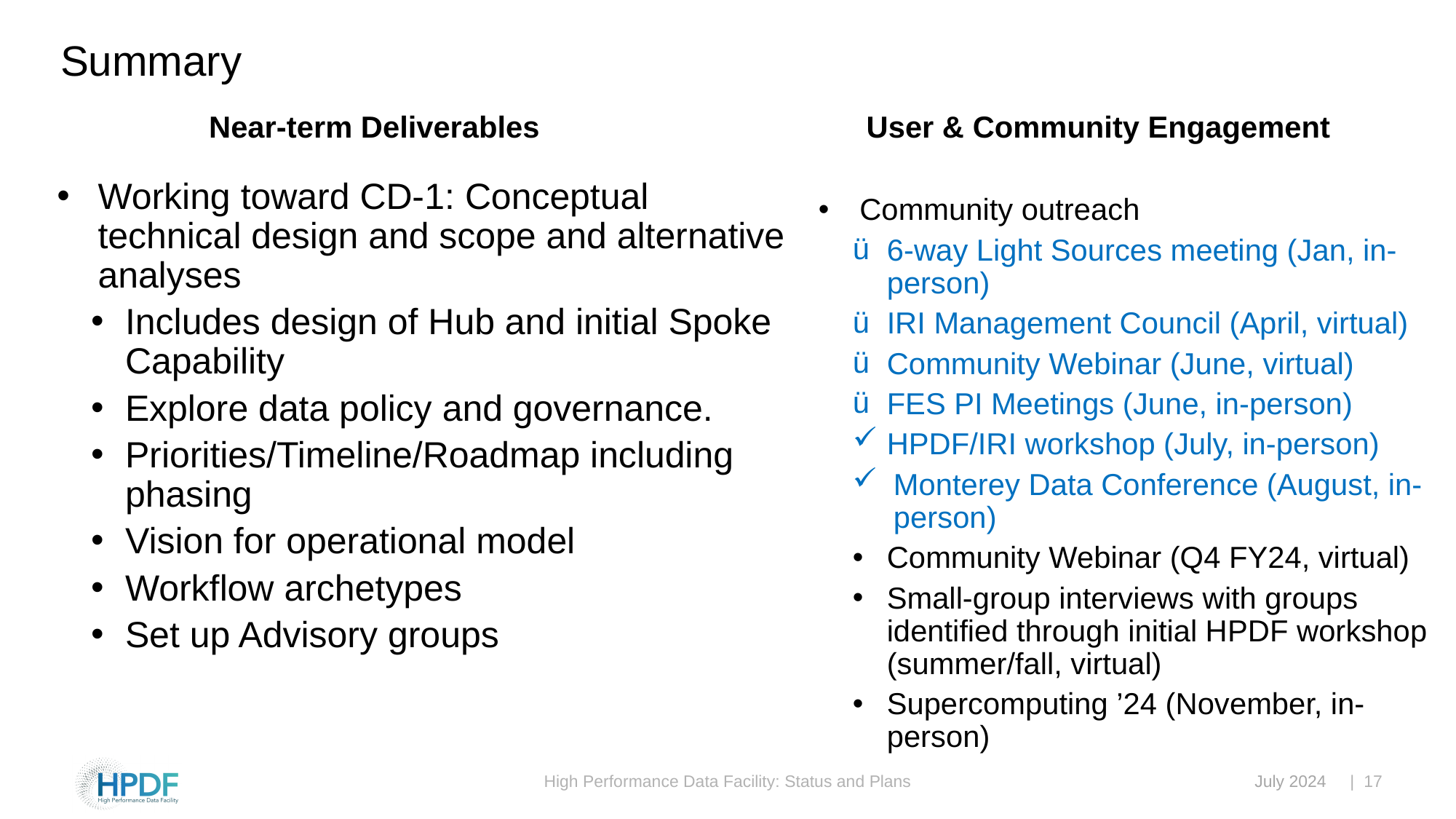

# Summary
Near-term Deliverables
User & Community Engagement
Working toward CD-1: Conceptual technical design and scope and alternative analyses
Includes design of Hub and initial Spoke Capability
Explore data policy and governance.
Priorities/Timeline/Roadmap including phasing
Vision for operational model
Workflow archetypes
Set up Advisory groups

Community outreach
6-way Light Sources meeting (Jan, in-person)
IRI Management Council (April, virtual)
Community Webinar (June, virtual)
FES PI Meetings (June, in-person)
HPDF/IRI workshop (July, in-person)
Monterey Data Conference (August, in-person)
Community Webinar (Q4 FY24, virtual)
Small-group interviews with groups identified through initial HPDF workshop (summer/fall, virtual)
Supercomputing ’24 (November, in-person)
High Performance Data Facility: Status and Plans
|  17
July 2024